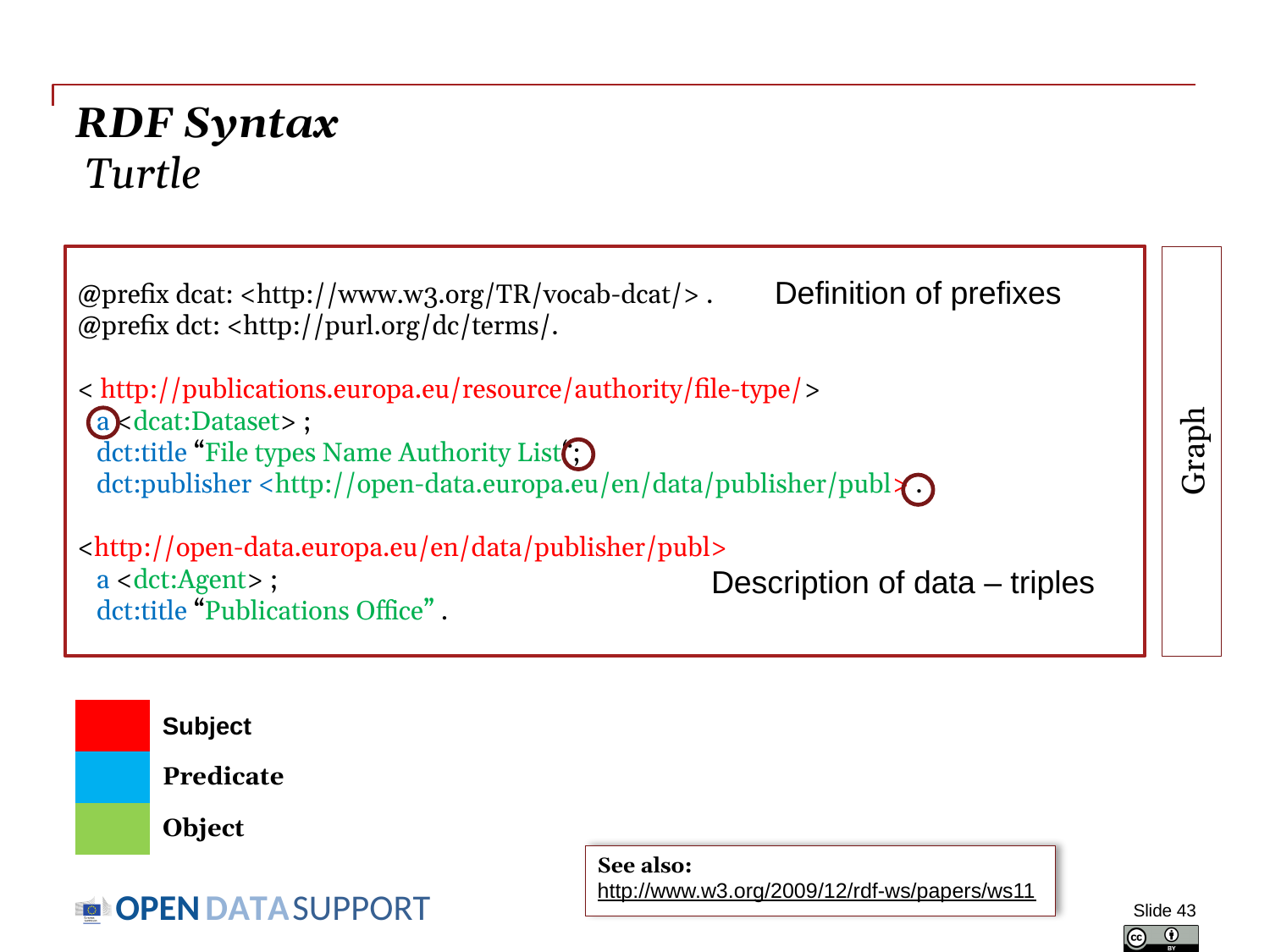

# RDF Syntax Turtle
@prefix dcat: <http://www.w3.org/TR/vocab-dcat/> .
@prefix dct: <http://purl.org/dc/terms/.

< http://publications.europa.eu/resource/authority/file-type/>
   a <dcat:Dataset> ;
   dct:title “File types Name Authority List“;
   dct:publisher <http://open-data.europa.eu/en/data/publisher/publ> .

<http://open-data.europa.eu/en/data/publisher/publ>
   a <dct:Agent> ;
   dct:title “Publications Office” .
Graph
Definition of prefixes

Description of data – triples
|  | Subject |
| --- | --- |
|  | Predicate |
|  | Object |
See also:
http://www.w3.org/2009/12/rdf-ws/papers/ws11
Slide 43